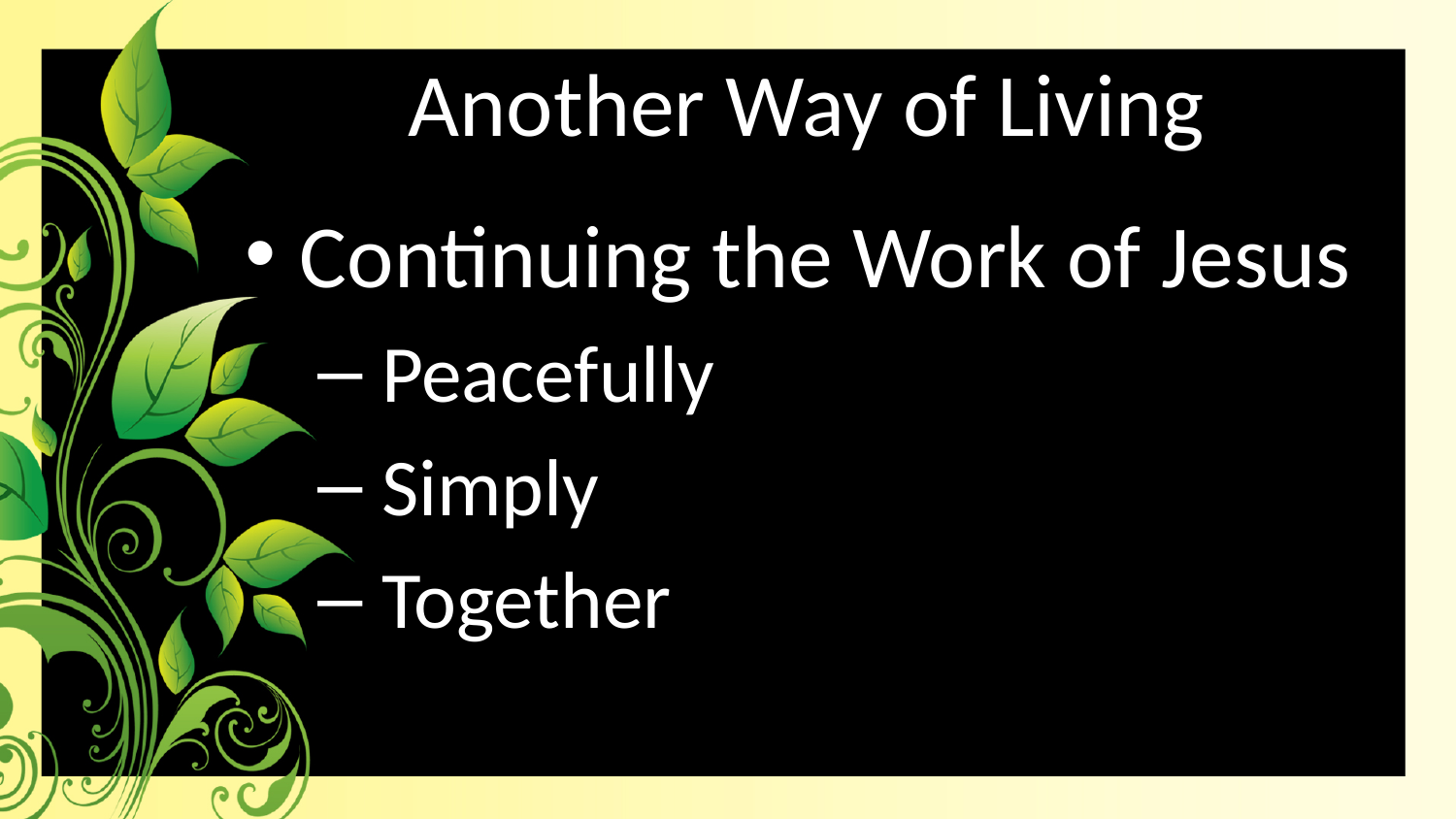

# Another Way of Living
Continuing the Work of Jesus
 Peacefully
 Simply
 Together